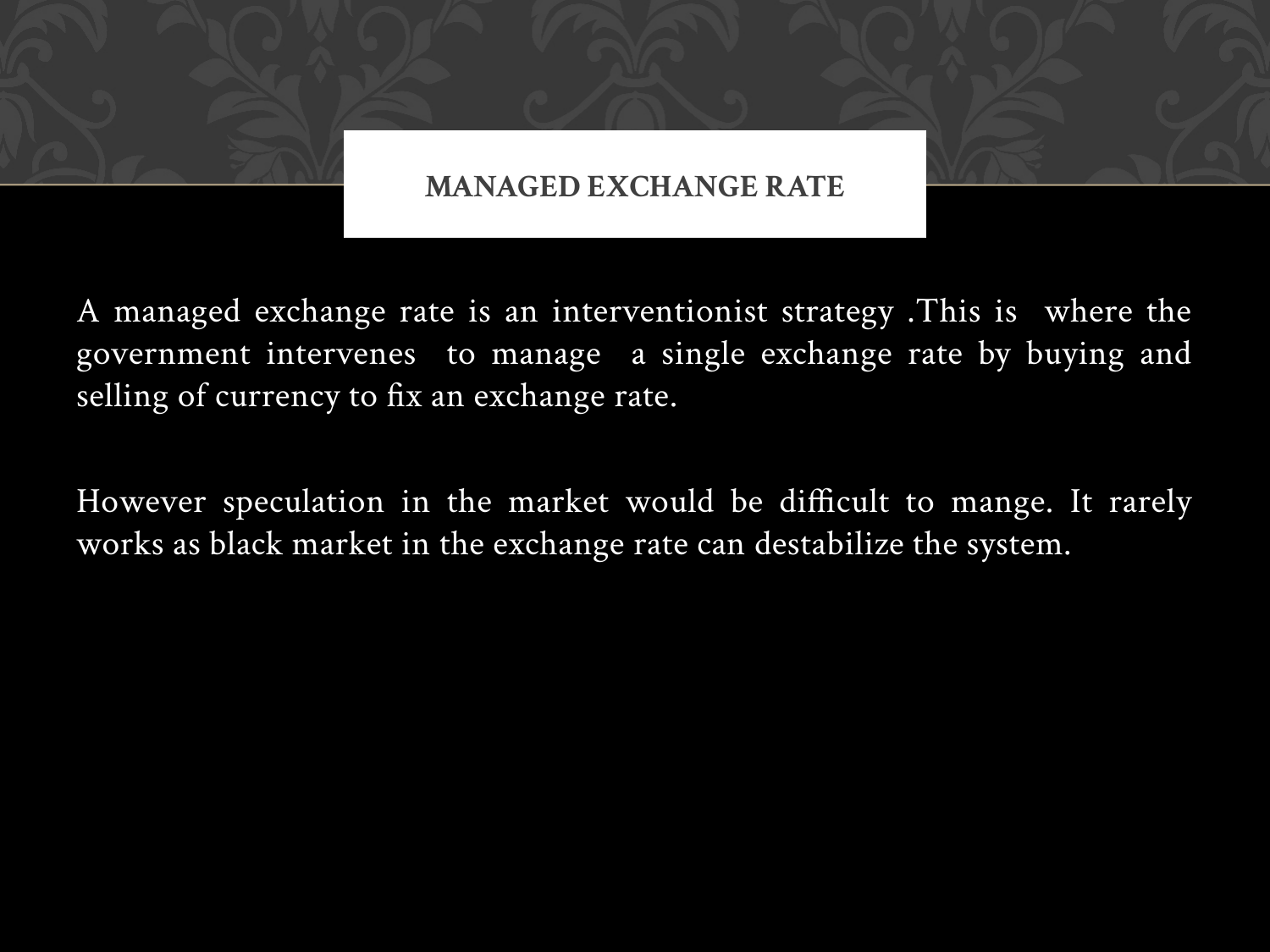

# Managed Exchange rate
A managed exchange rate is an interventionist strategy .This is  where the government intervenes  to manage  a single exchange rate by buying and selling of currency to fix an exchange rate.

However speculation in the market would be difficult to mange. It rarely works as black market in the exchange rate can destabilize the system.